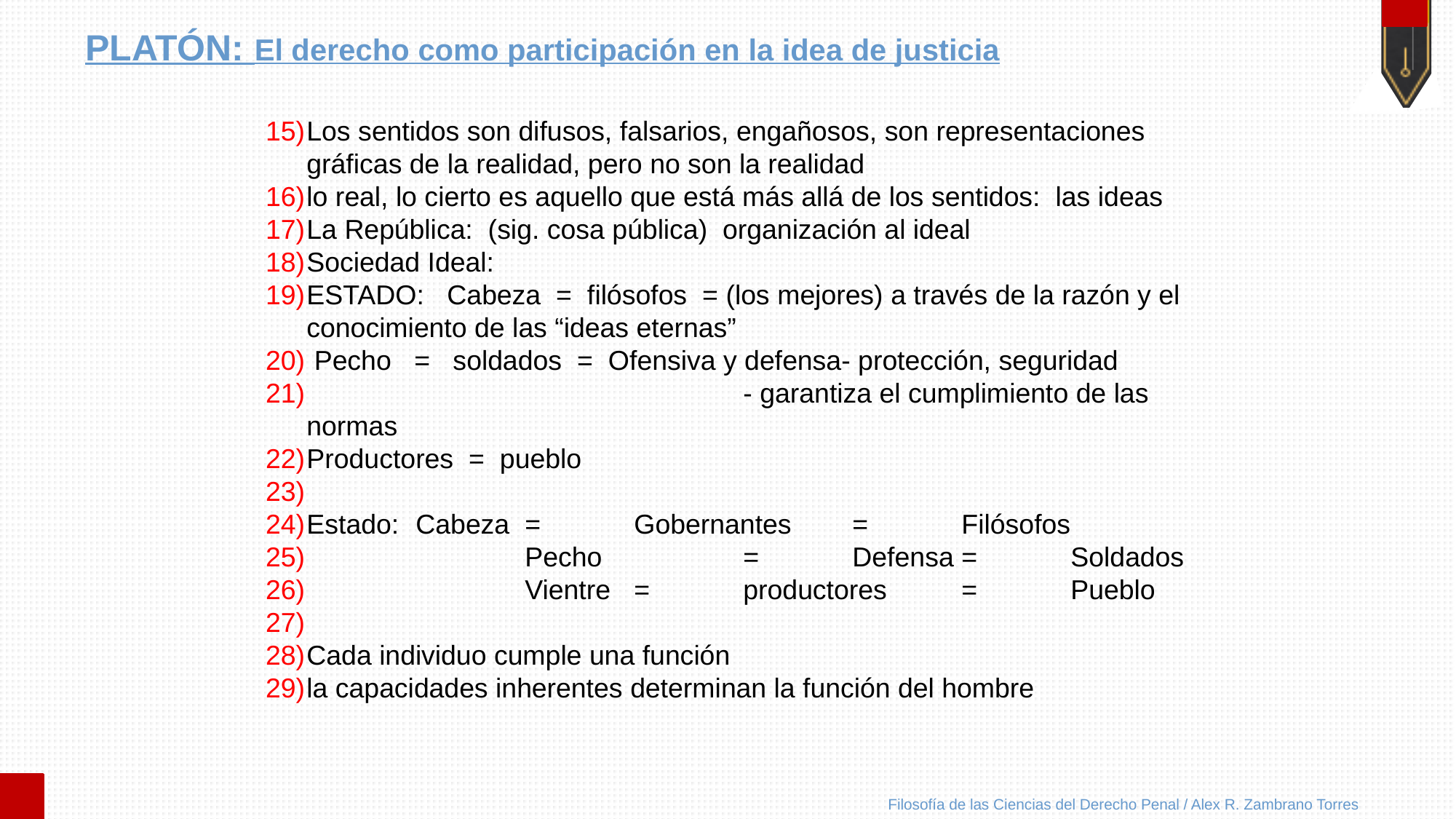

# PLATÓN: El derecho como participación en la idea de justicia
Los sentidos son difusos, falsarios, engañosos, son representaciones gráficas de la realidad, pero no son la realidad
lo real, lo cierto es aquello que está más allá de los sentidos:  las ideas
La República:  (sig. cosa pública)  organización al ideal
Sociedad Ideal:
ESTADO:   Cabeza  =  filósofos  = (los mejores) a través de la razón y el conocimiento de las “ideas eternas”
 Pecho   =   soldados  =  Ofensiva y defensa- protección, seguridad
				- garantiza el cumplimiento de las normas
Productores  =  pueblo

Estado:  	Cabeza	=	Gobernantes	=	Filósofos
		Pecho		=	Defensa	=	Soldados
		Vientre	=	productores	=	Pueblo

Cada individuo cumple una función
la capacidades inherentes determinan la función del hombre